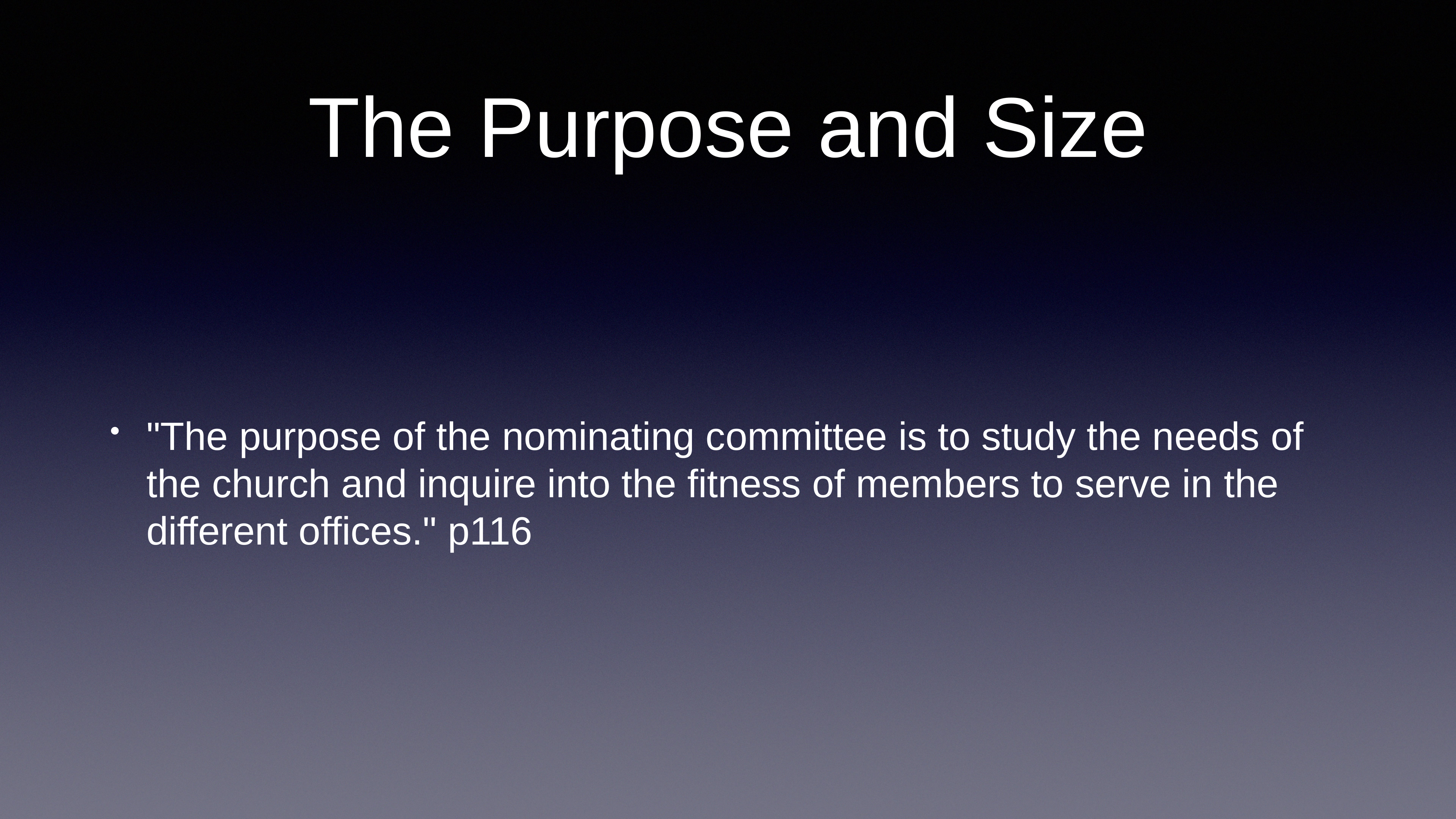

# The Purpose and Size
"The purpose of the nominating committee is to study the needs of the church and inquire into the fitness of members to serve in the different offices." p116